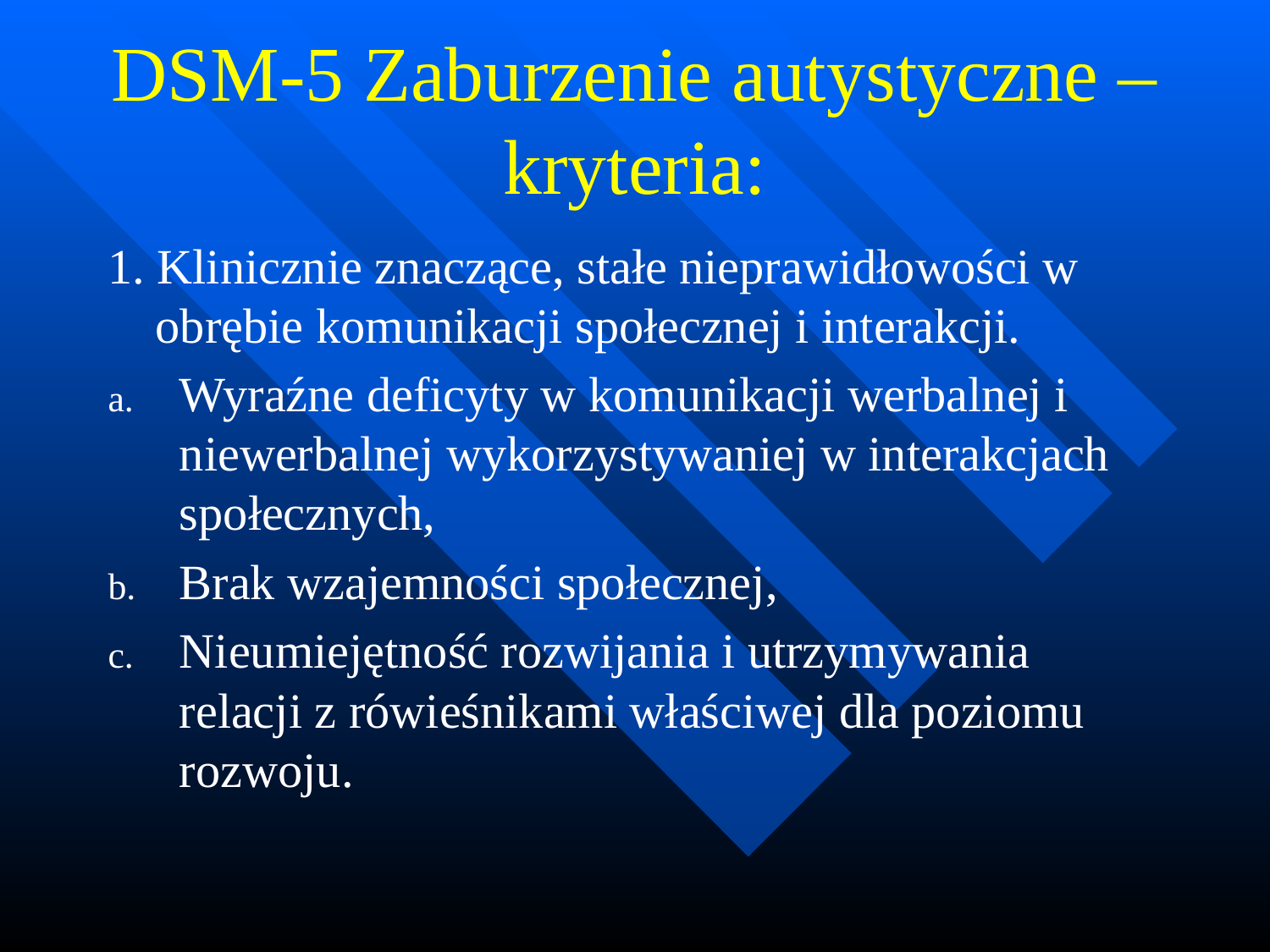

# DSM-5 Zaburzenie autystyczne – kryteria:
1. Klinicznie znaczące, stałe nieprawidłowości w obrębie komunikacji społecznej i interakcji.
Wyraźne deficyty w komunikacji werbalnej i niewerbalnej wykorzystywaniej w interakcjach społecznych,
Brak wzajemności społecznej,
Nieumiejętność rozwijania i utrzymywania relacji z rówieśnikami właściwej dla poziomu rozwoju.